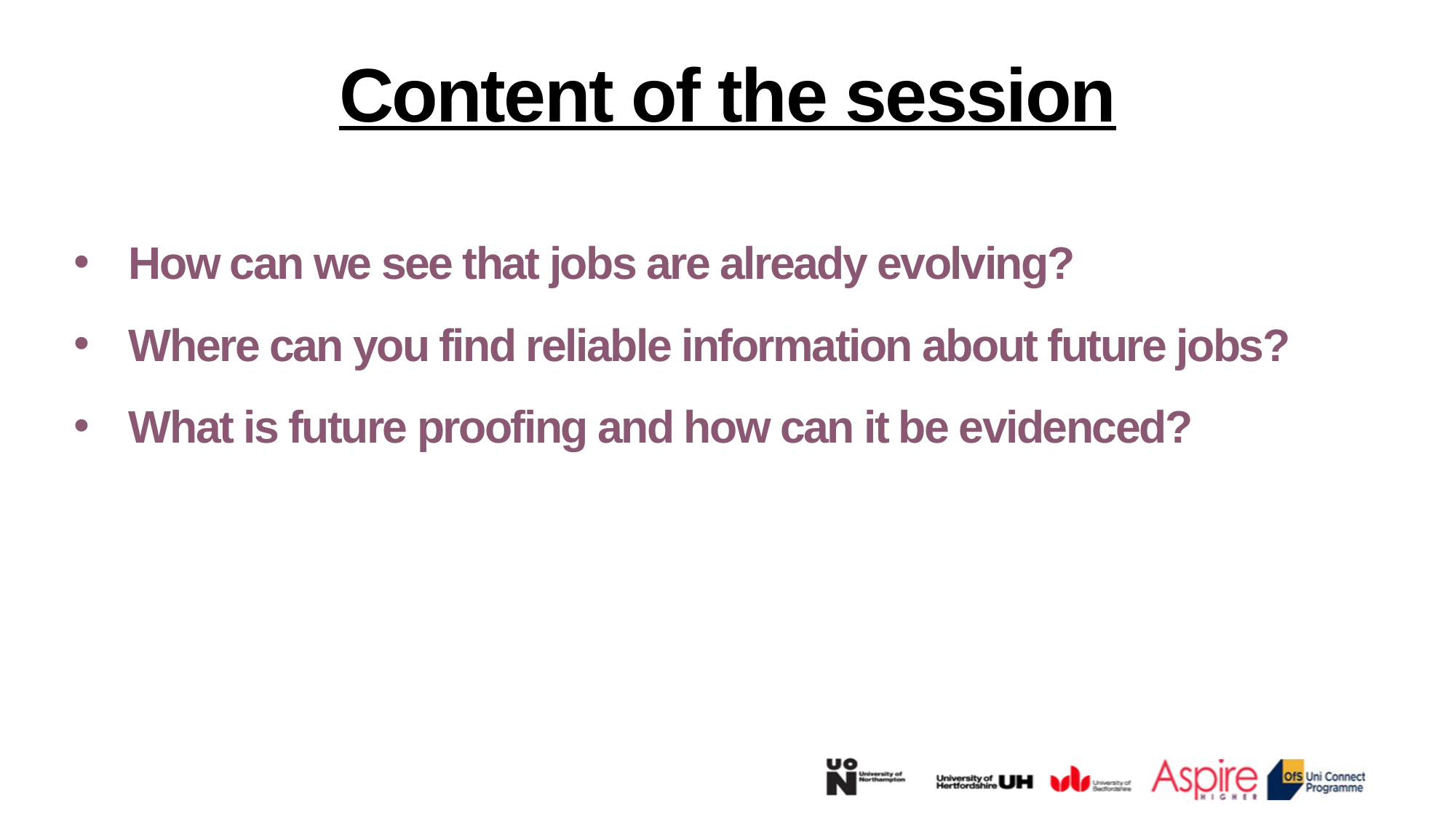

Content of the session
How can we see that jobs are already evolving?
Where can you find reliable information about future jobs?
What is future proofing and how can it be evidenced?